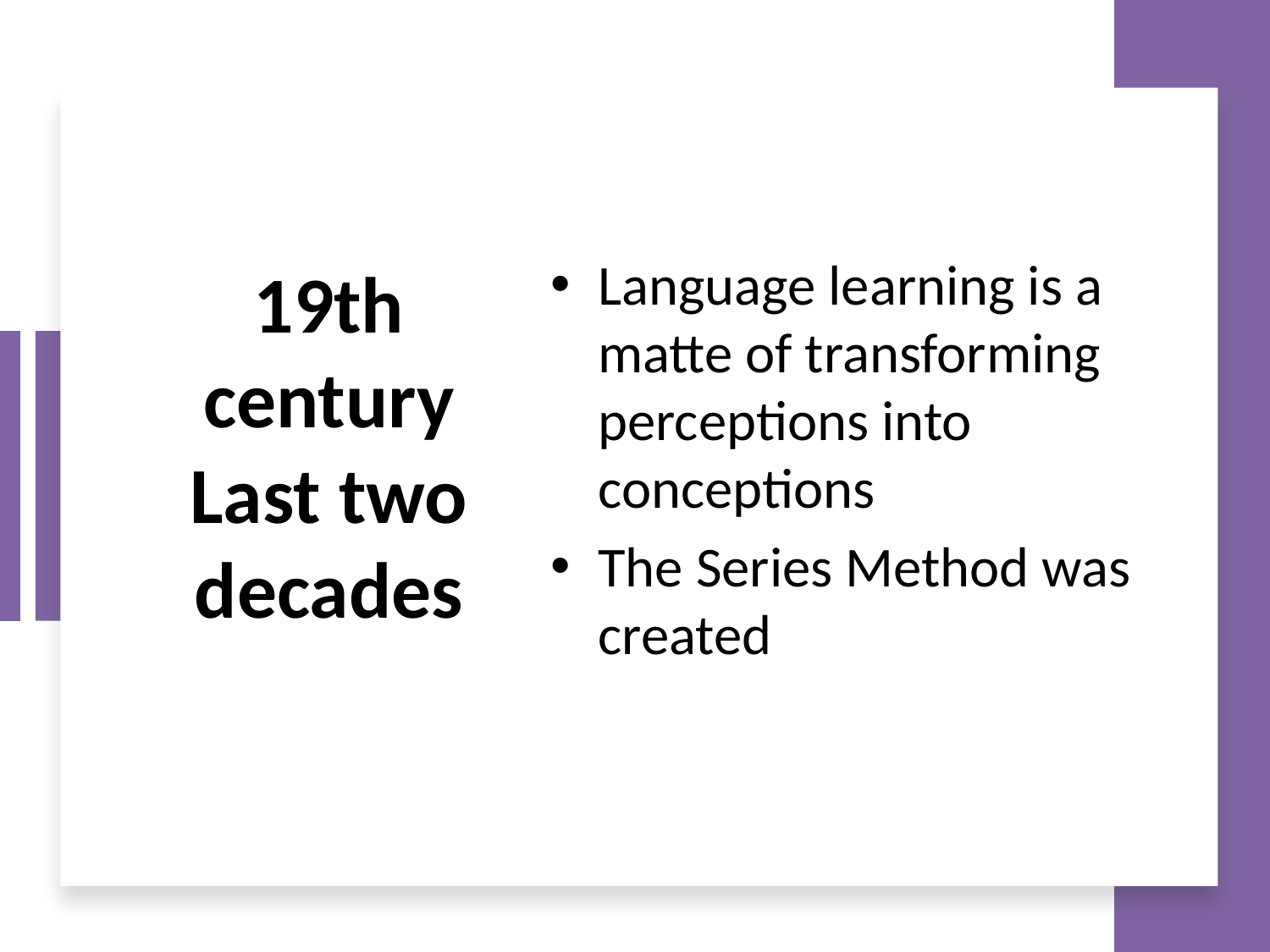

# 19th century Last two decades
Language learning is a matte of transforming perceptions into conceptions
The Series Method was created